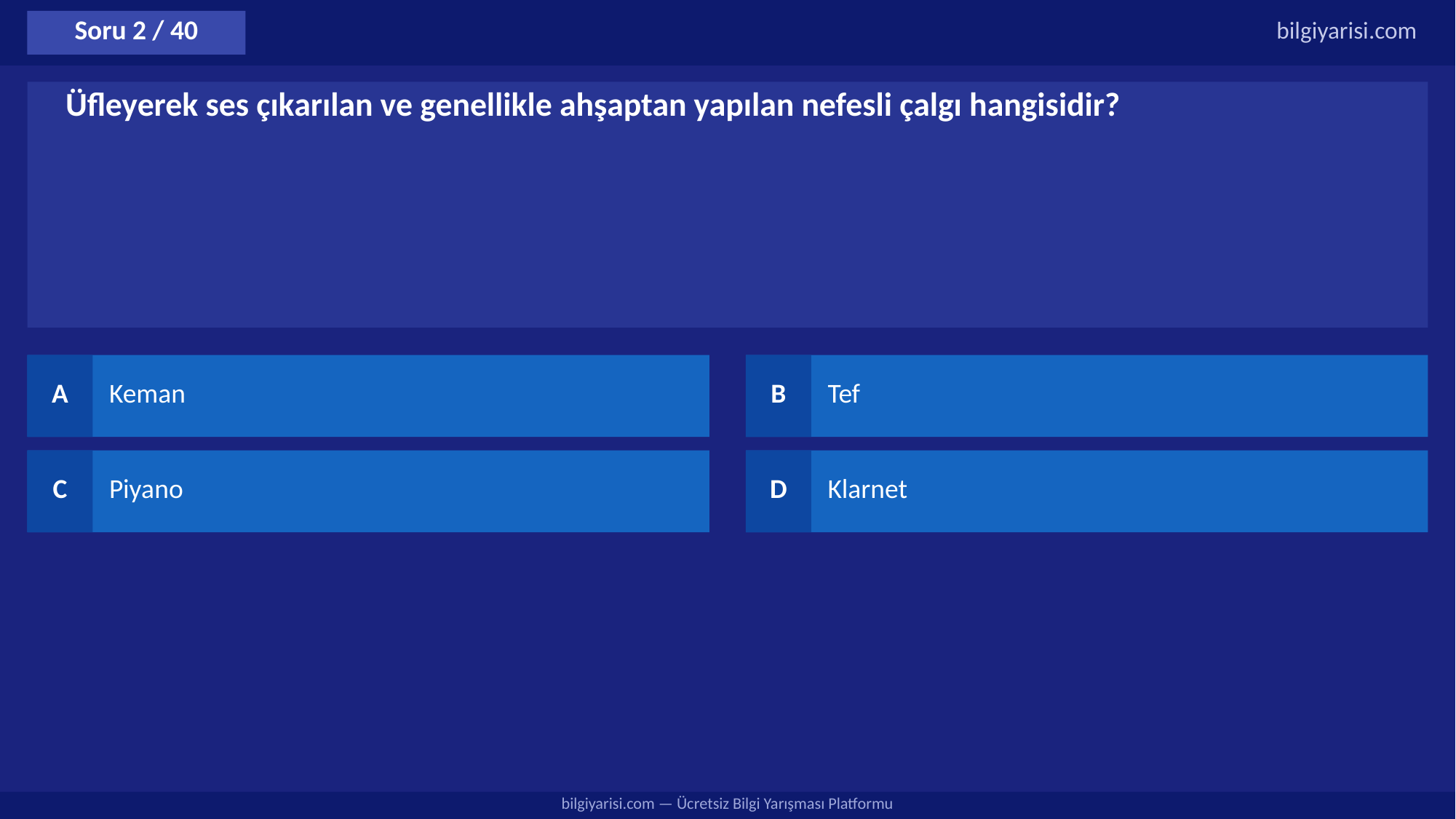

Soru 2 / 40
bilgiyarisi.com

Üfleyerek ses çıkarılan ve genellikle ahşaptan yapılan nefesli çalgı hangisidir?

A
Keman

B
Tef

C
Piyano

D
Klarnet
bilgiyarisi.com — Ücretsiz Bilgi Yarışması Platformu